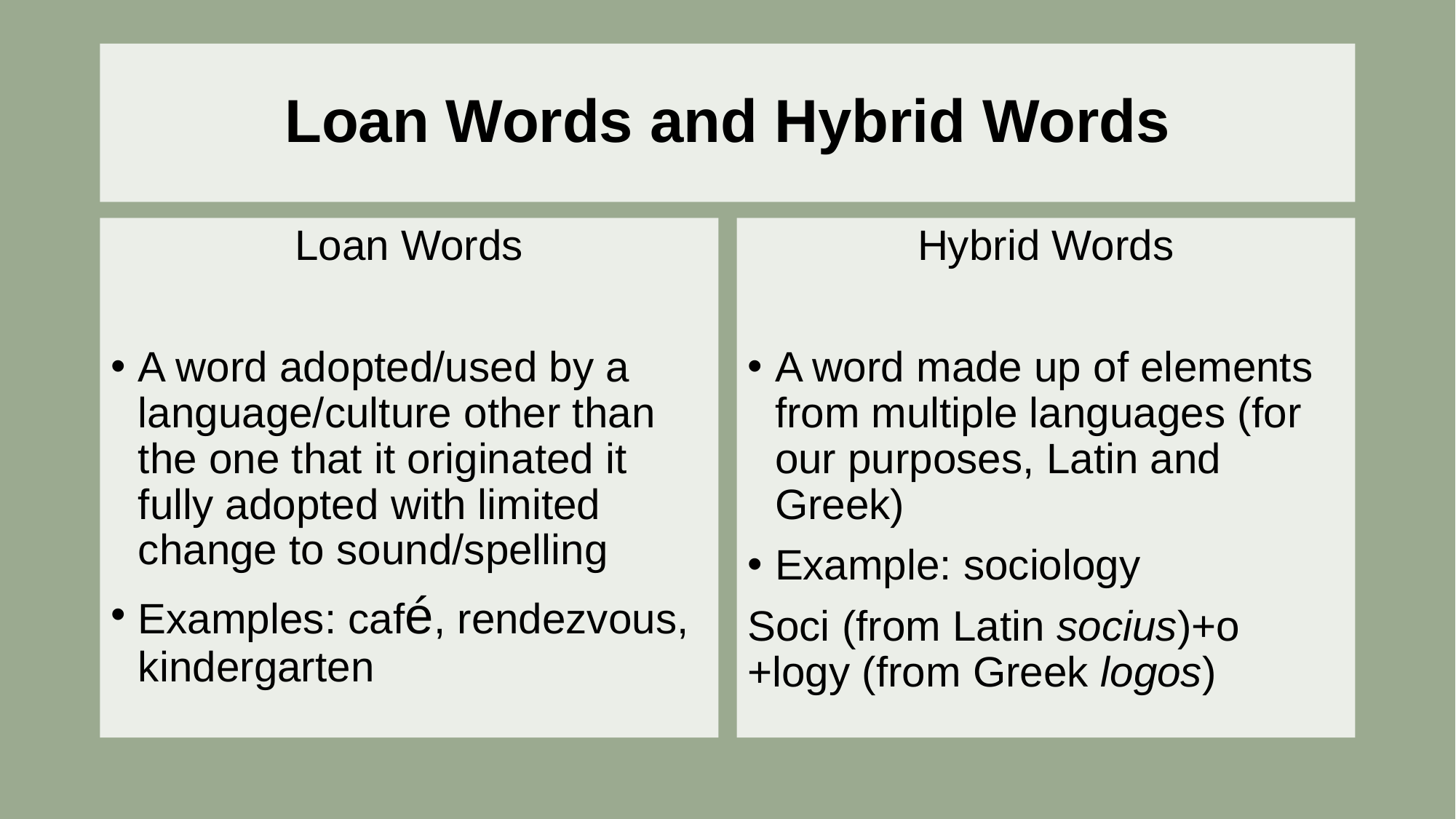

# Loan Words and Hybrid Words
Loan Words

A word adopted/used by a language/culture other than the one that it originated it fully adopted with limited change to sound/spelling
Examples: café, rendezvous, kindergarten
Hybrid Words

A word made up of elements from multiple languages (for our purposes, Latin and Greek)
Example: sociology
Soci (from Latin socius)+o +logy (from Greek logos)